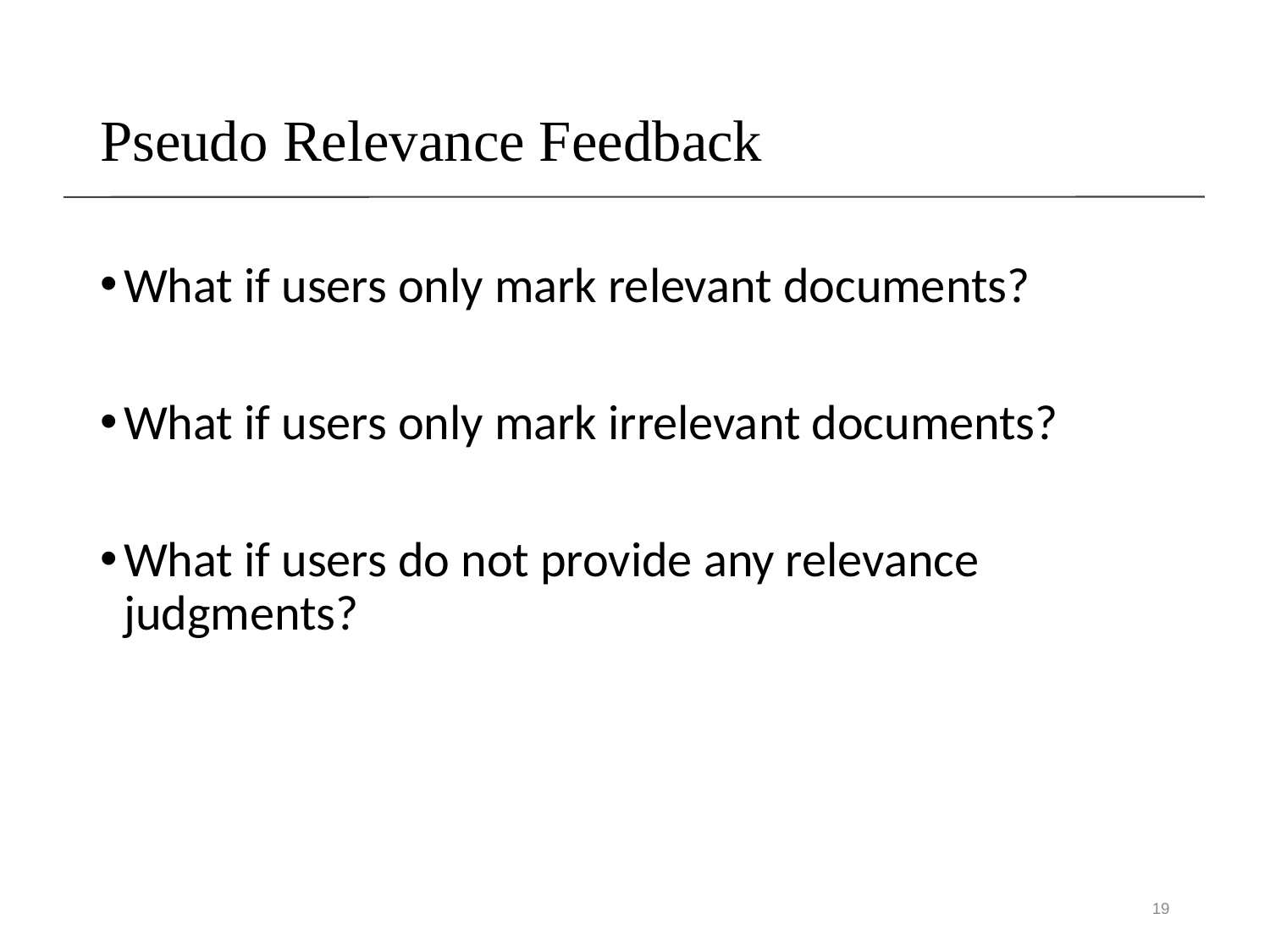

# Pseudo Relevance Feedback
What if users only mark relevant documents?

What if users only mark irrelevant documents?

What if users do not provide any relevance judgments?

19